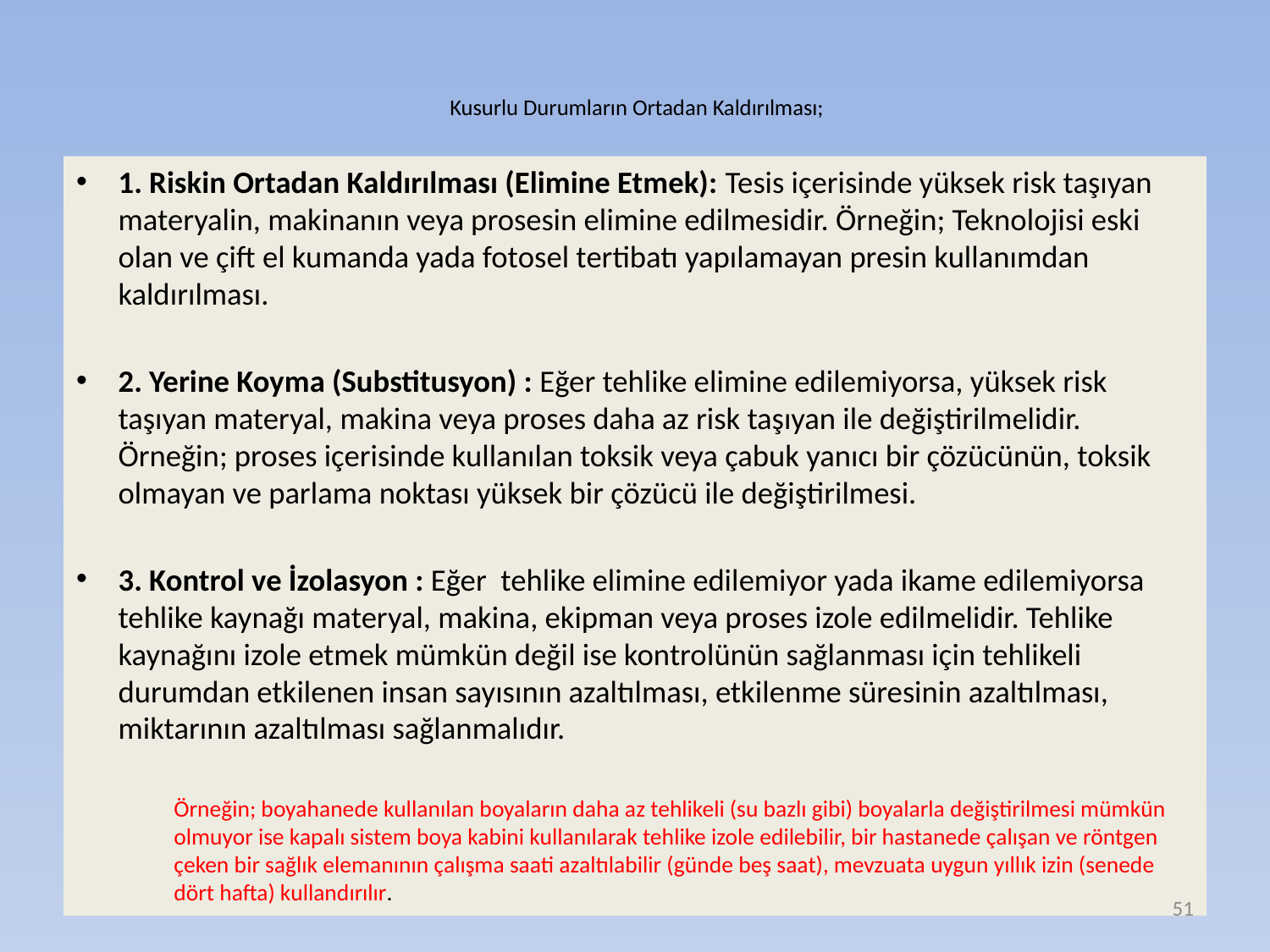

# Kusurlu Durumların Ortadan Kaldırılması;
1. Riskin Ortadan Kaldırılması (Elimine Etmek): Tesis içerisinde yüksek risk taşıyan materyalin, makinanın veya prosesin elimine edilmesidir. Örneğin; Teknolojisi eski olan ve çift el kumanda yada fotosel tertibatı yapılamayan presin kullanımdan kaldırılması.

2. Yerine Koyma (Substitusyon) : Eğer tehlike elimine edilemiyorsa, yüksek risk taşıyan materyal, makina veya proses daha az risk taşıyan ile değiştirilmelidir. Örneğin; proses içerisinde kullanılan toksik veya çabuk yanıcı bir çözücünün, toksik olmayan ve parlama noktası yüksek bir çözücü ile değiştirilmesi.

3. Kontrol ve İzolasyon : Eğer  tehlike elimine edilemiyor yada ikame edilemiyorsa tehlike kaynağı materyal, makina, ekipman veya proses izole edilmelidir. Tehlike kaynağını izole etmek mümkün değil ise kontrolünün sağlanması için tehlikeli durumdan etkilenen insan sayısının azaltılması, etkilenme süresinin azaltılması, miktarının azaltılması sağlanmalıdır.

Örneğin; boyahanede kullanılan boyaların daha az tehlikeli (su bazlı gibi) boyalarla değiştirilmesi mümkün olmuyor ise kapalı sistem boya kabini kullanılarak tehlike izole edilebilir, bir hastanede çalışan ve röntgen çeken bir sağlık elemanının çalışma saati azaltılabilir (günde beş saat), mevzuata uygun yıllık izin (senede dört hafta) kullandırılır.

51